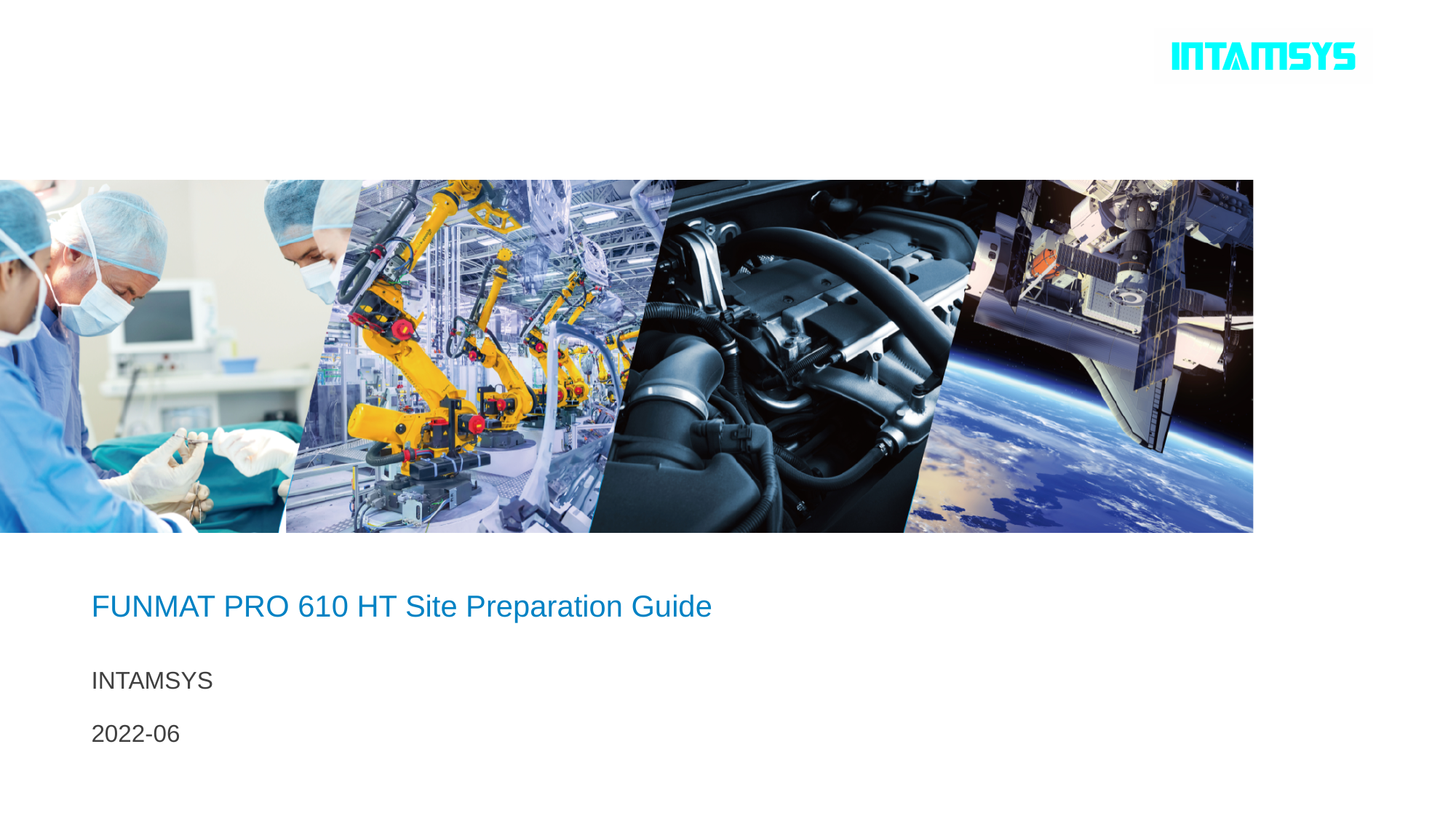

FUNMAT PRO 610 HT Site Preparation Guide
INTAMSYS
2022-06